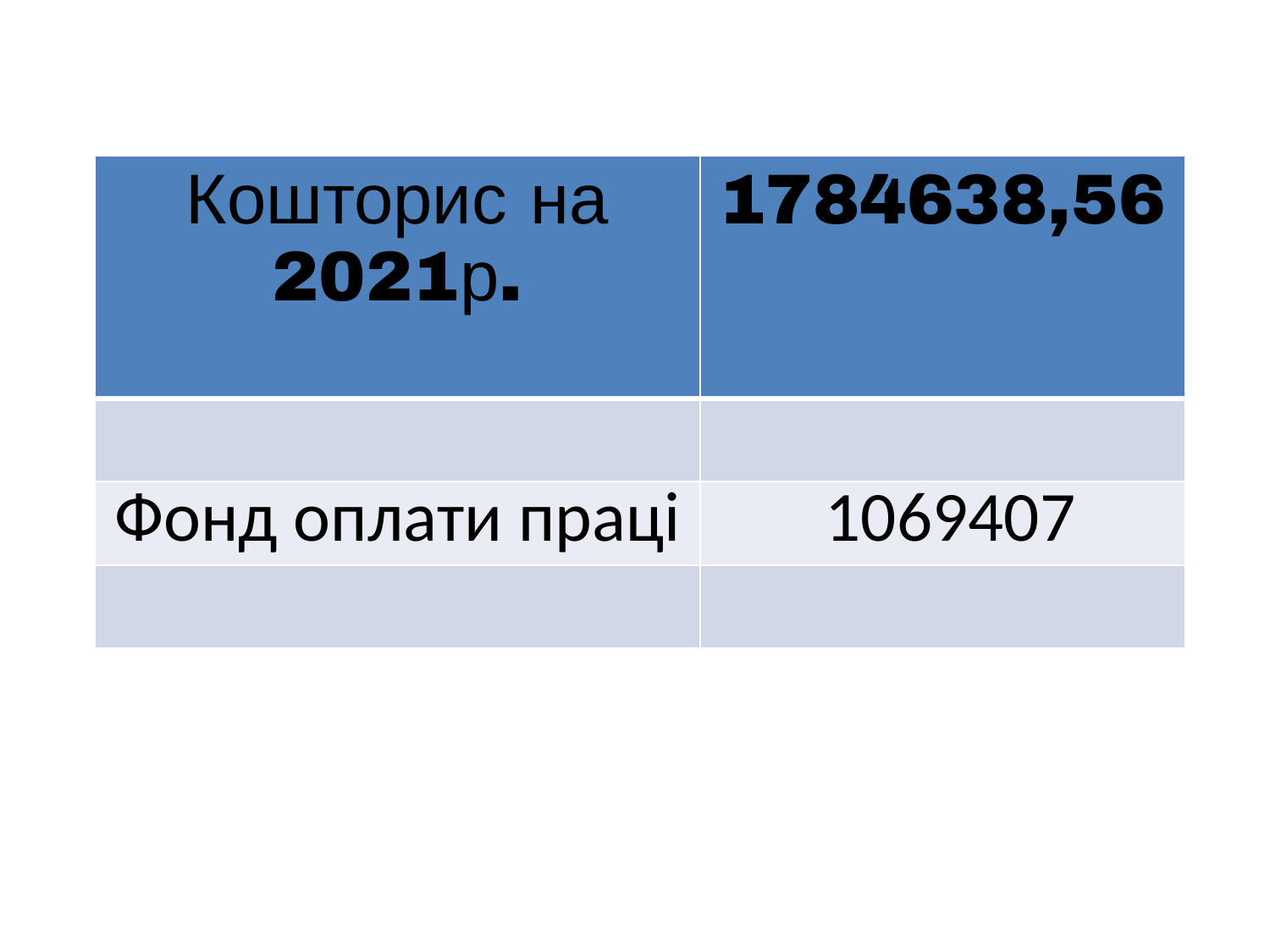

| Кошторис на 2021р. | 1784638,56 |
| --- | --- |
|  |  |
| Фонд оплати праці | 1069407 |
|  |  |